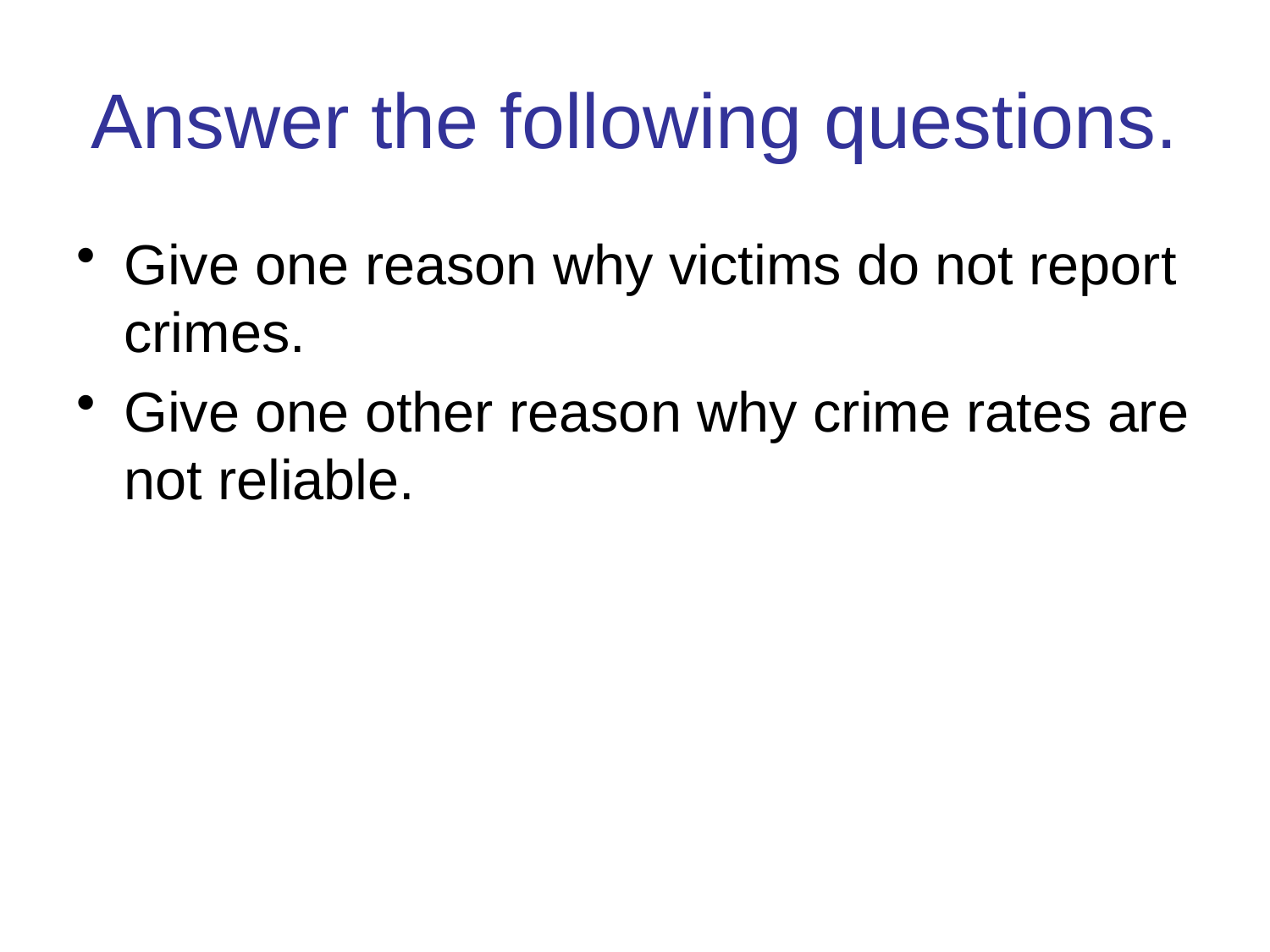

# Answer the following questions.
Give one reason why victims do not report crimes.
Give one other reason why crime rates are not reliable.